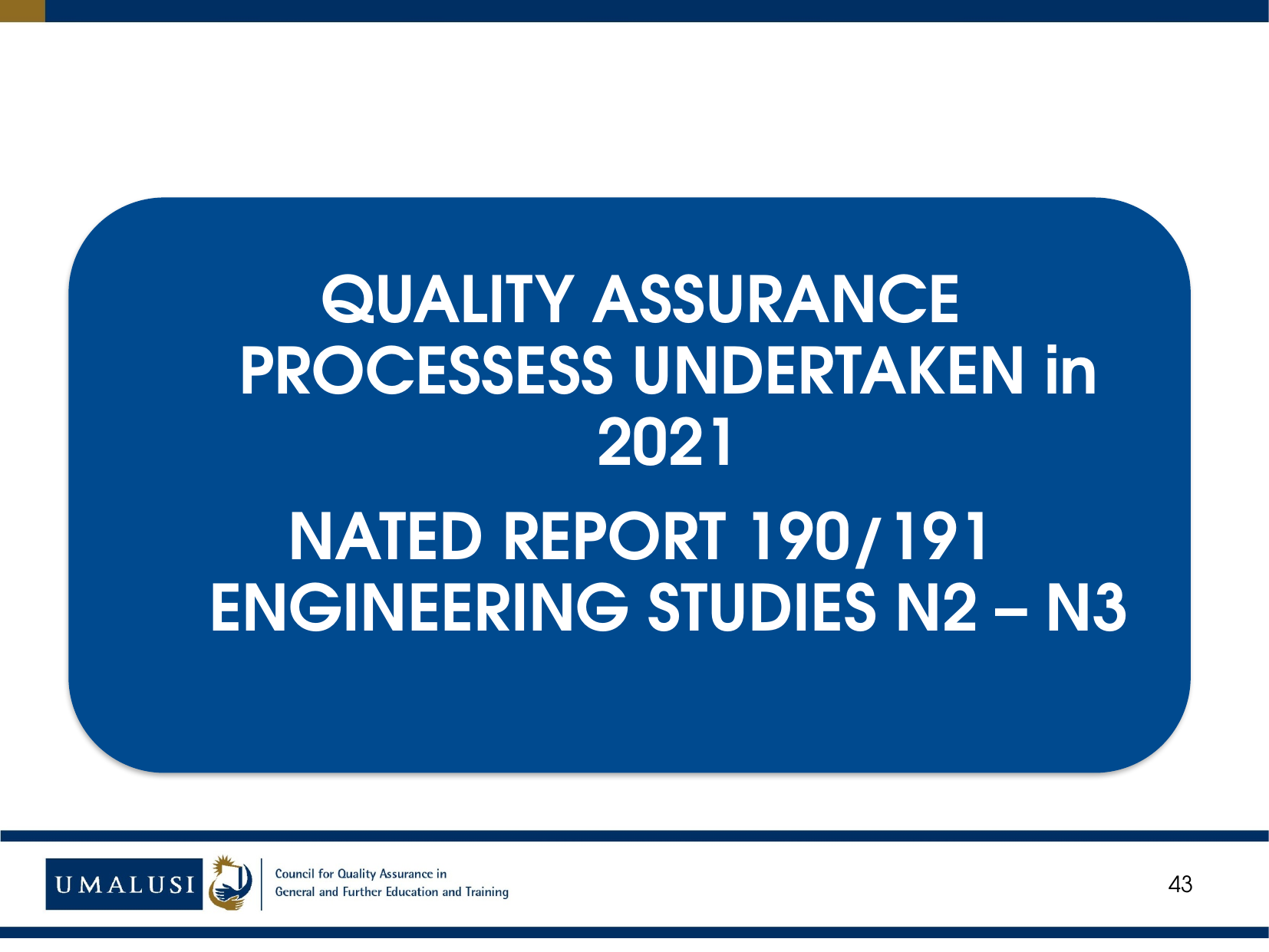

QUALITY ASSURANCE PROCESSESS UNDERTAKEN in 2021
NATED REPORT 190/191 ENGINEERING STUDIES N2 – N3
43